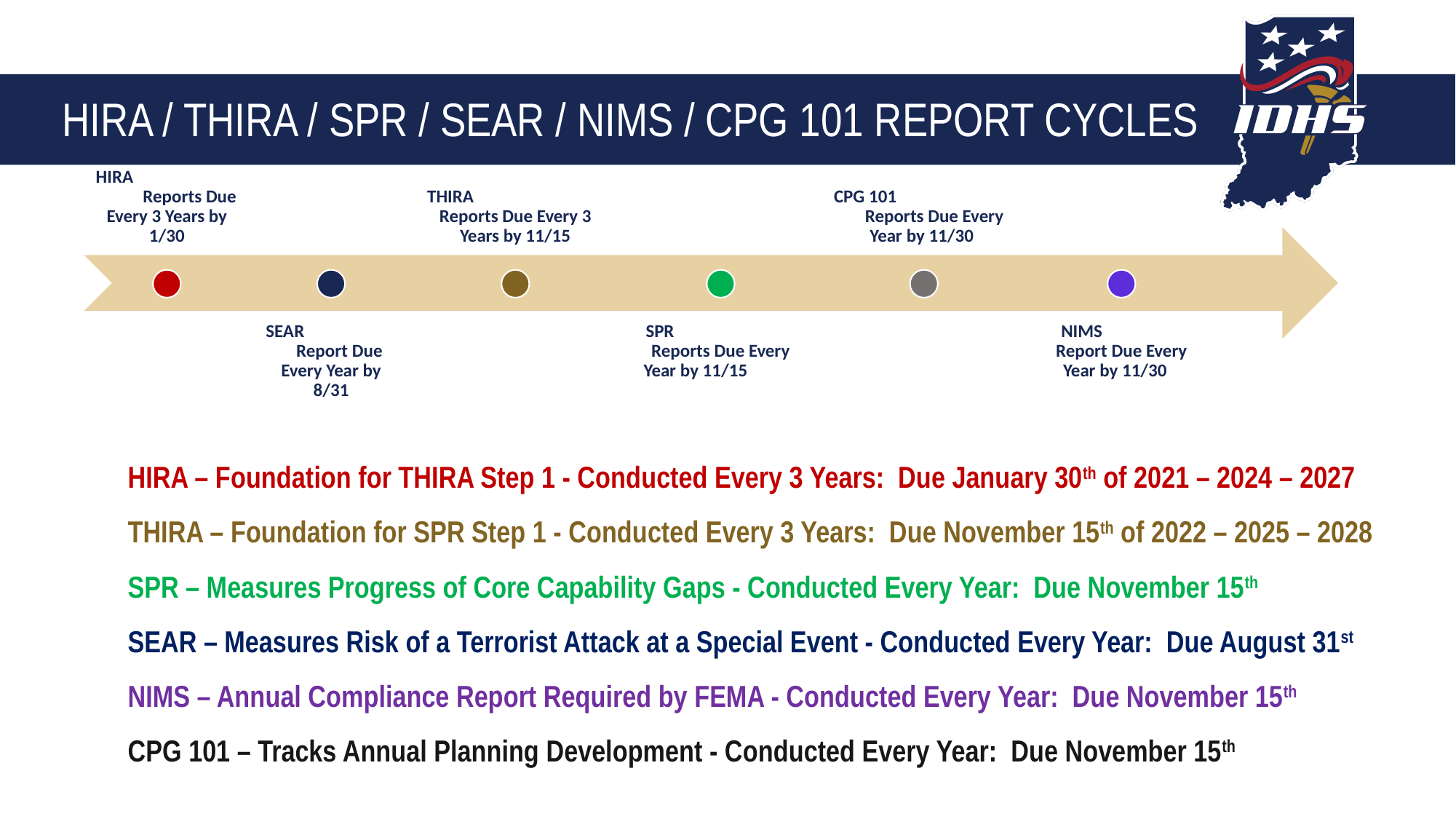

# HIRA / THIRA / SPR / SEAR / NIMS / CPG 101 REPORT CYCLES
HIRA                                     Reports Due Every 3 Years by 1/30
SEAR                           Report Due Every Year by 8/31
THIRA                                Reports Due Every 3 Years by 11/15
SPR                              Reports Due Every Year by 11/15
CPG 101                                  Reports Due Every Year by 11/30
NIMS                    Report Due Every Year by 11/30
HIRA – Foundation for THIRA Step 1 - Conducted Every 3 Years:  Due January 30th of 2021 – 2024 – 2027
THIRA – Foundation for SPR Step 1 - Conducted Every 3 Years:  Due November 15th of 2022 – 2025 – 2028
SPR – Measures Progress of Core Capability Gaps - Conducted Every Year:  Due November 15th
SEAR – Measures Risk of a Terrorist Attack at a Special Event - Conducted Every Year:  Due August 31st
NIMS – Annual Compliance Report Required by FEMA - Conducted Every Year:  Due November 15th
CPG 101 – Tracks Annual Planning Development - Conducted Every Year:  Due November 15th